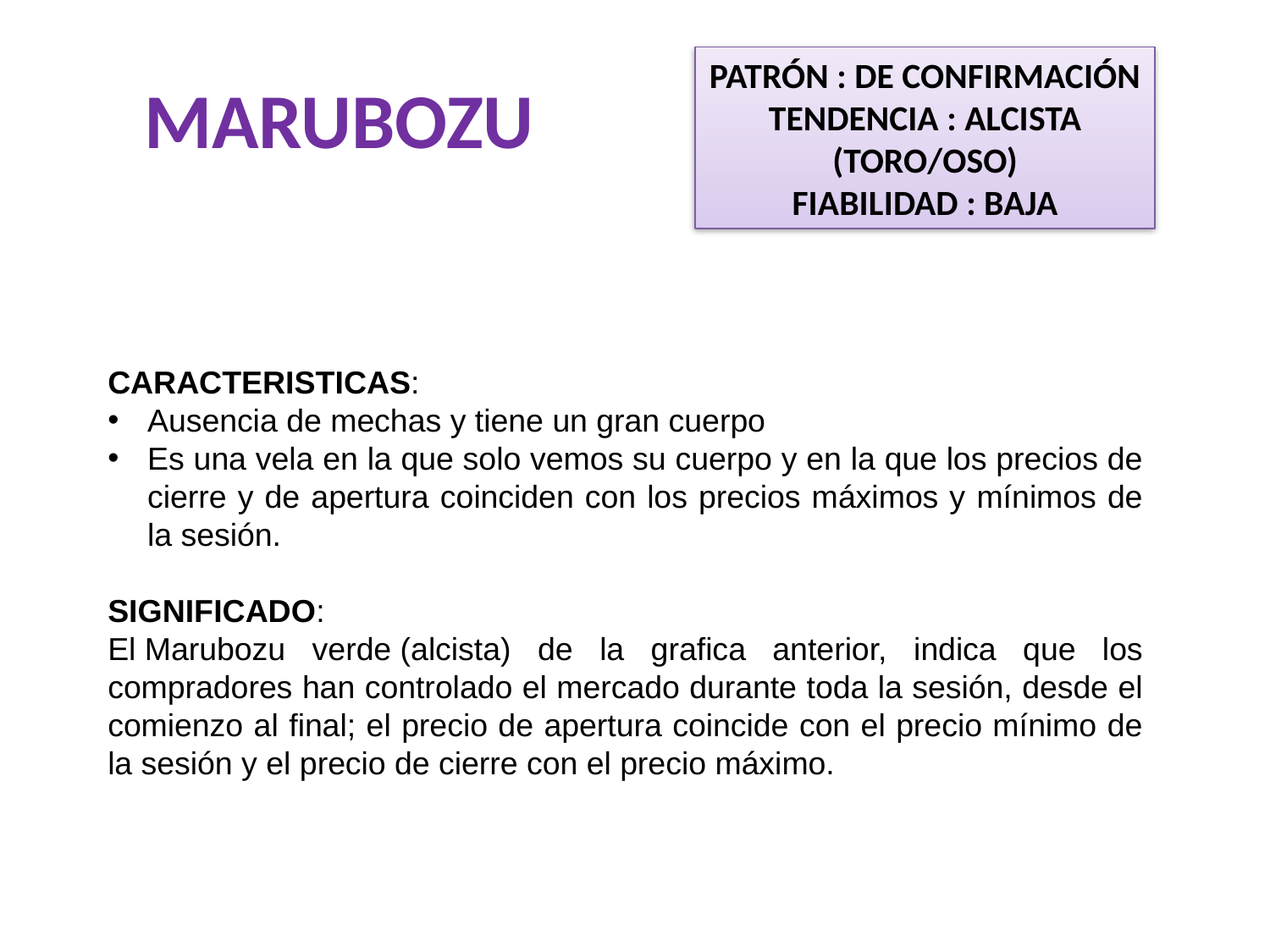

# MARUBOZU
PATRÓN : DE CONFIRMACIÓN
TENDENCIA : ALCISTA (TORO/OSO)
FIABILIDAD : BAJA
CARACTERISTICAS:
Ausencia de mechas y tiene un gran cuerpo
Es una vela en la que solo vemos su cuerpo y en la que los precios de cierre y de apertura coinciden con los precios máximos y mínimos de la sesión.

SIGNIFICADO:
El Marubozu verde (alcista) de la grafica anterior, indica que los compradores han controlado el mercado durante toda la sesión, desde el comienzo al final; el precio de apertura coincide con el precio mínimo de la sesión y el precio de cierre con el precio máximo.